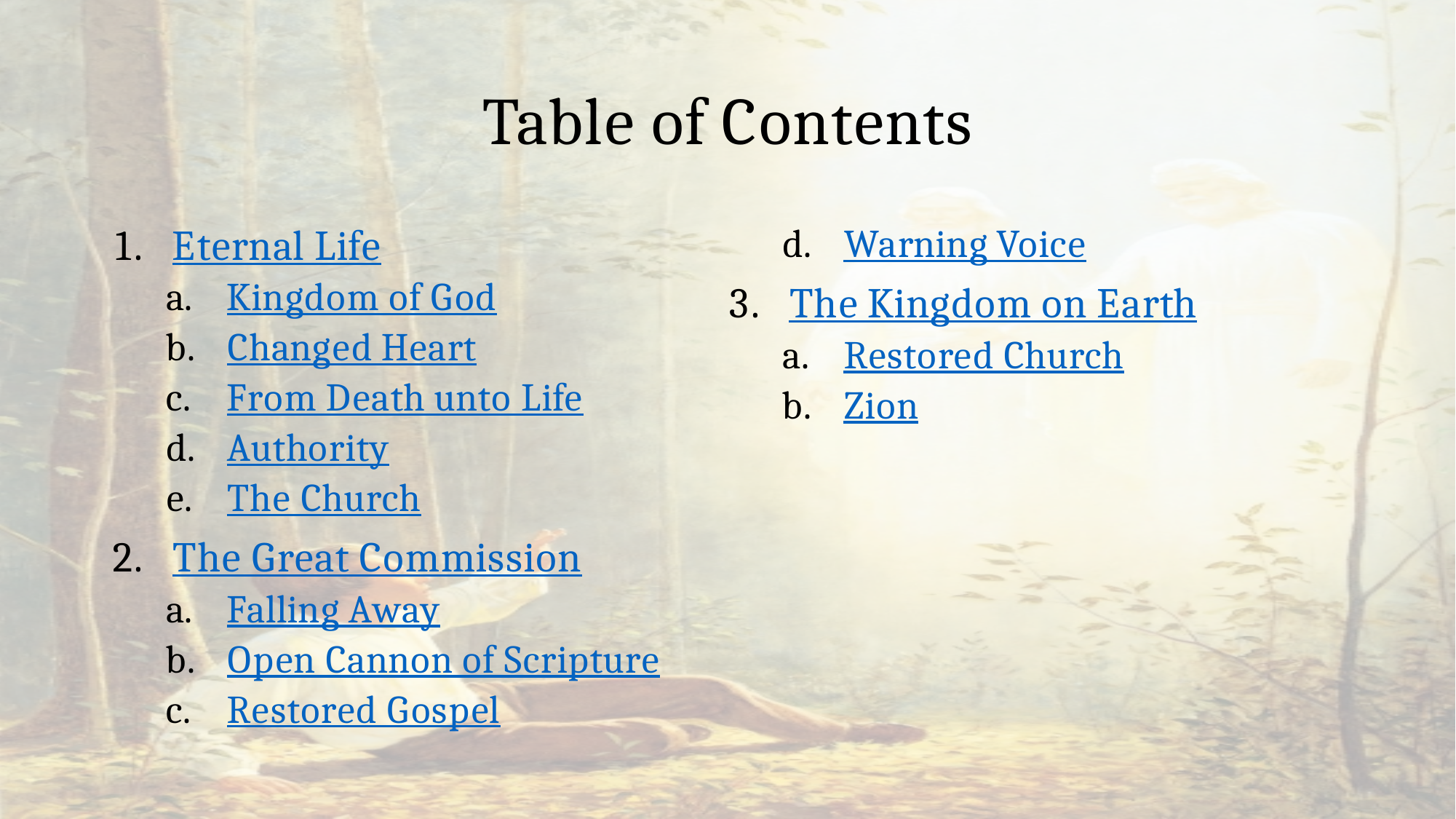

# Table of Contents
Eternal Life
Kingdom of God
Changed Heart
From Death unto Life
Authority
The Church
The Great Commission
Falling Away
Open Cannon of Scripture
Restored Gospel
Warning Voice
The Kingdom on Earth
Restored Church
Zion